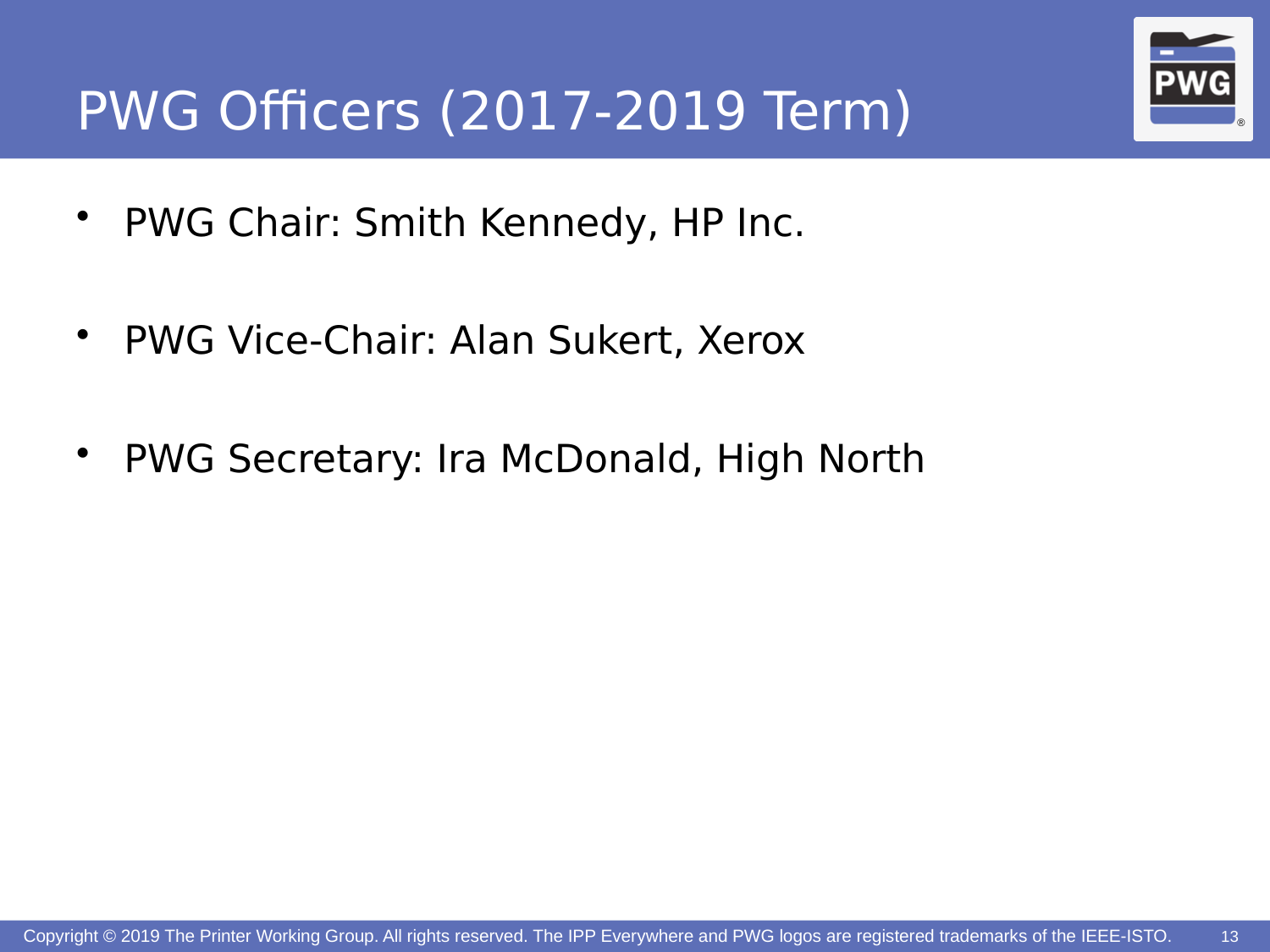

# PWG Officers (2017-2019 Term)
PWG Chair: Smith Kennedy, HP Inc.

PWG Vice-Chair: Alan Sukert, Xerox

PWG Secretary: Ira McDonald, High North
13